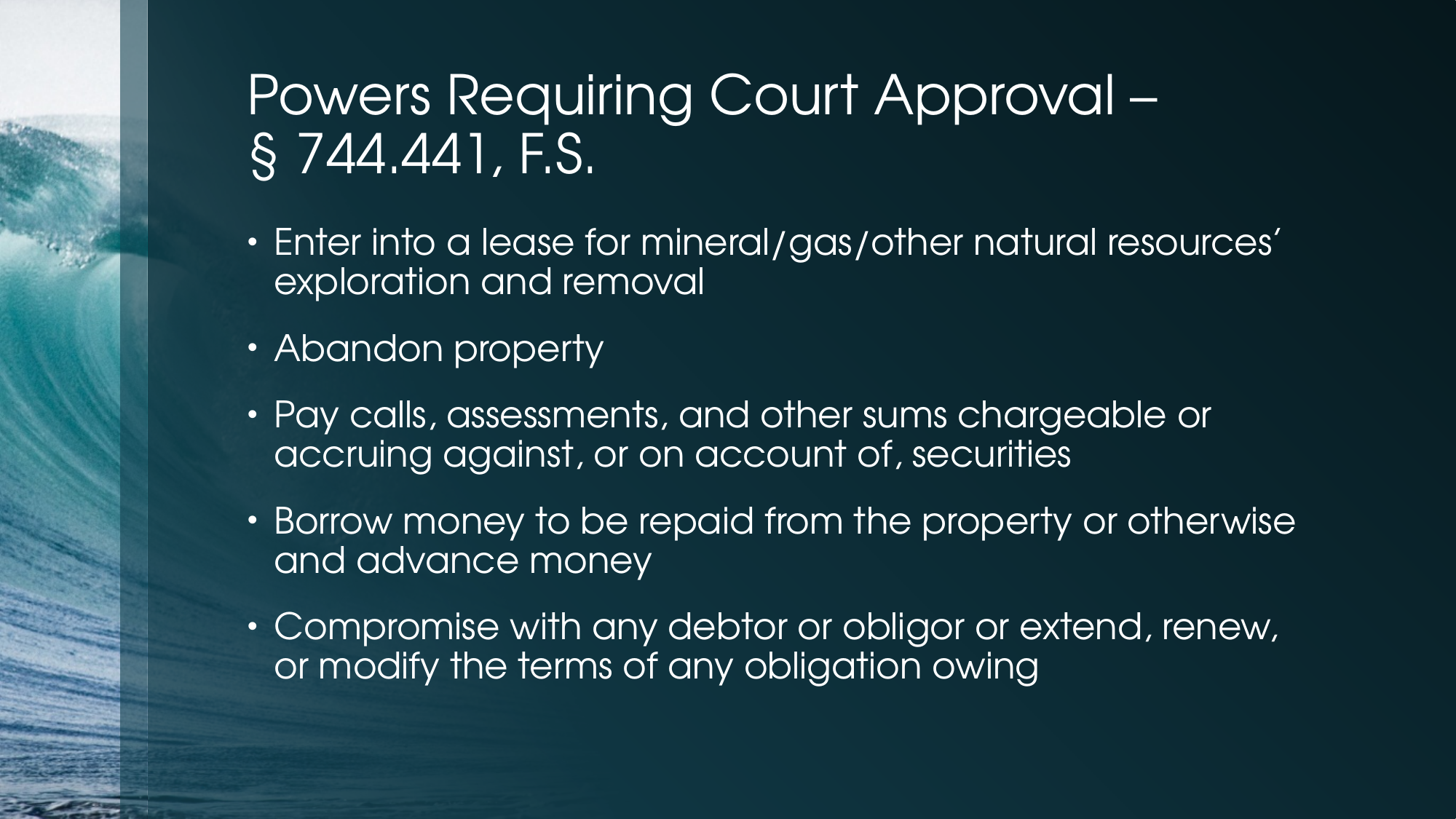

# Powers Requiring Court Approval – § 744.441, F.S.
Enter into a lease for mineral/gas/other natural resources’ exploration and removal
Abandon property
Pay calls, assessments, and other sums chargeable or accruing against, or on account of, securities
Borrow money to be repaid from the property or otherwise and advance money
Compromise with any debtor or obligor or extend, renew, or modify the terms of any obligation owing